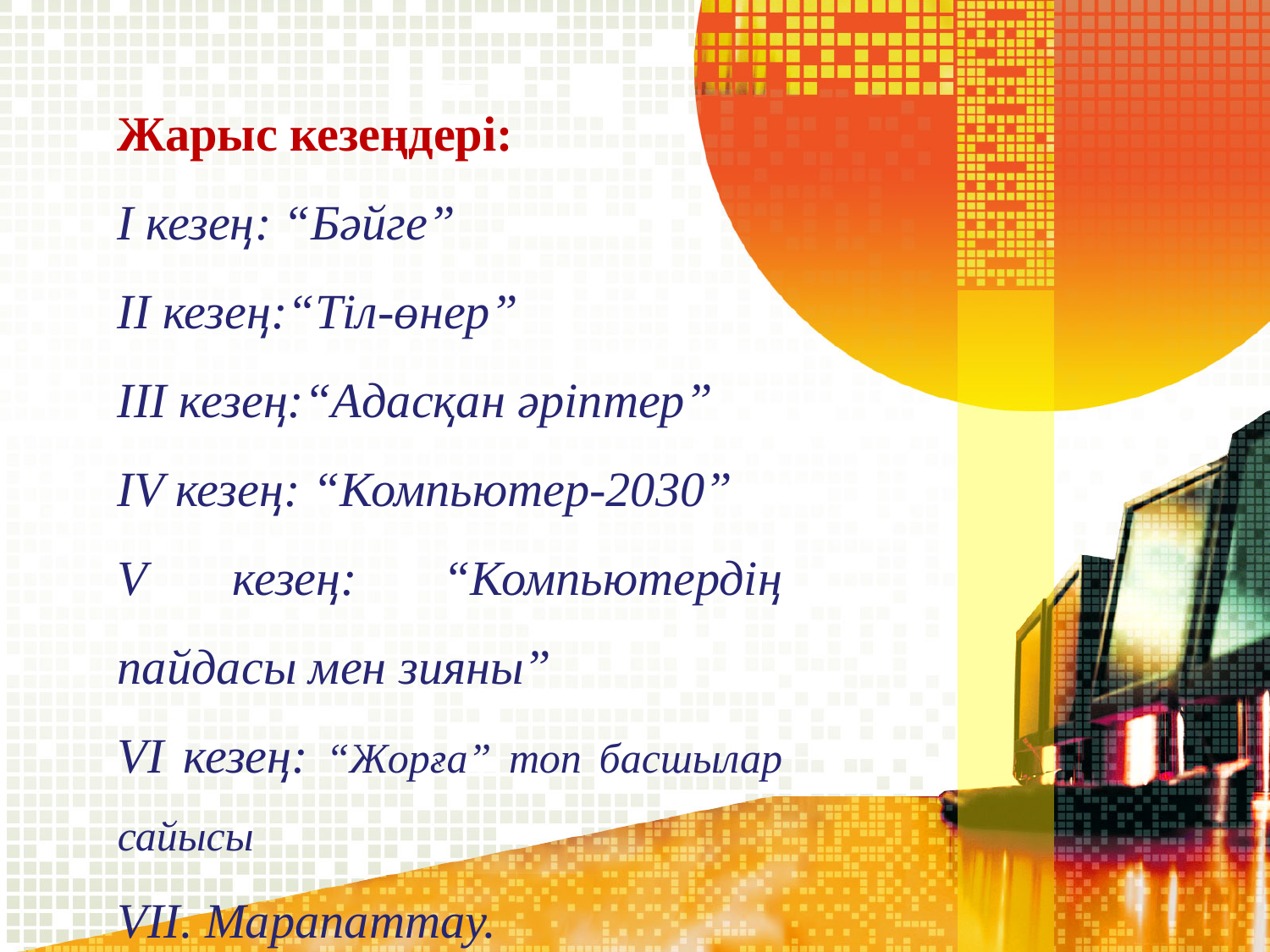

Жарыс кезеңдері:
І кезең: “Бәйге”
ІІ кезең:“Тіл-өнер”
ІІІ кезең:“Адасқан әріптер”
ІV кезең: “Компьютер-2030”
V кезең: “Компьютердің пайдасы мен зияны”
VI кезең: “Жорға” топ басшылар сайысы
VII. Марапаттау.